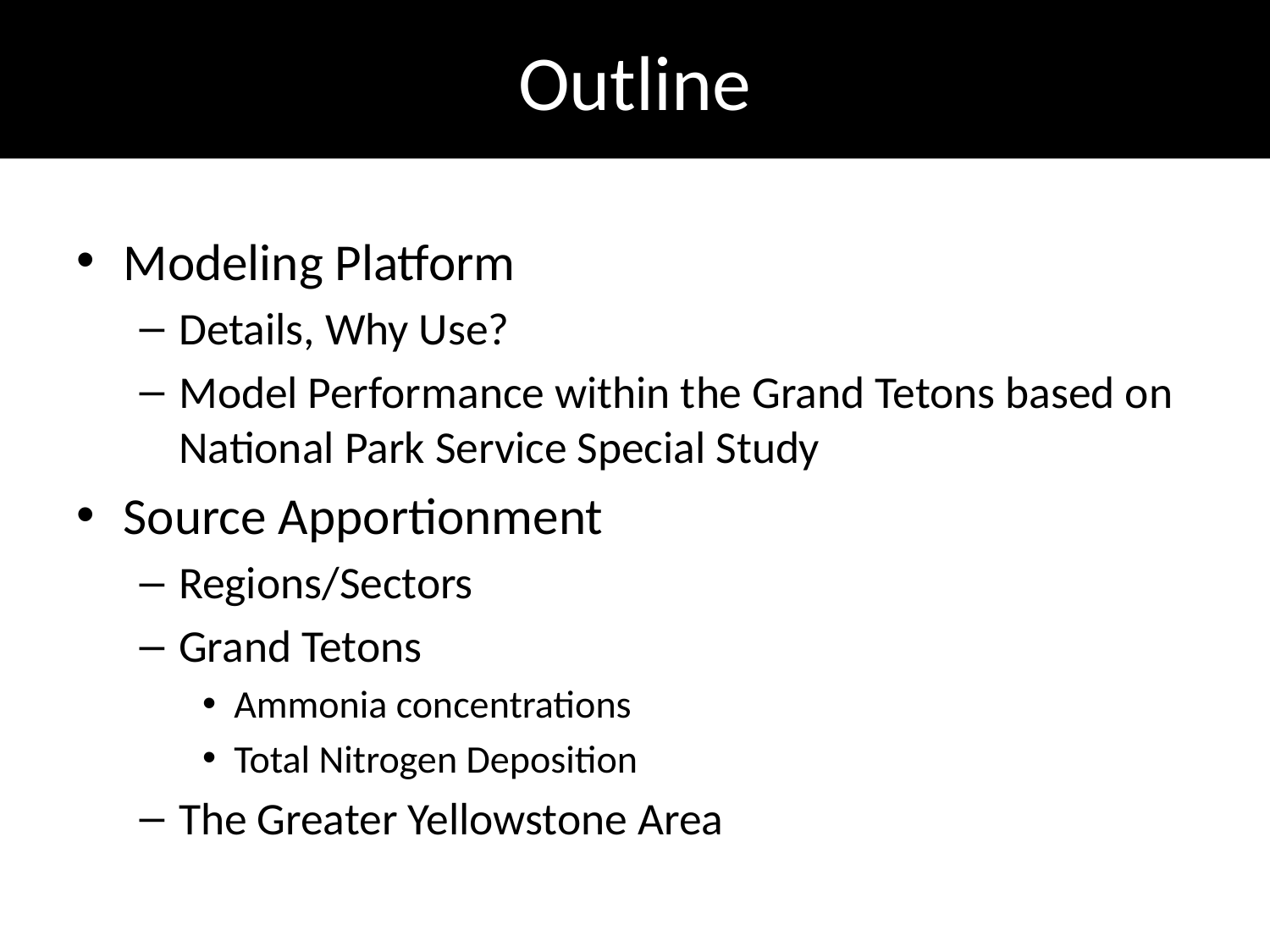

# Outline
Modeling Platform
Details, Why Use?
Model Performance within the Grand Tetons based on National Park Service Special Study
Source Apportionment
Regions/Sectors
Grand Tetons
Ammonia concentrations
Total Nitrogen Deposition
The Greater Yellowstone Area